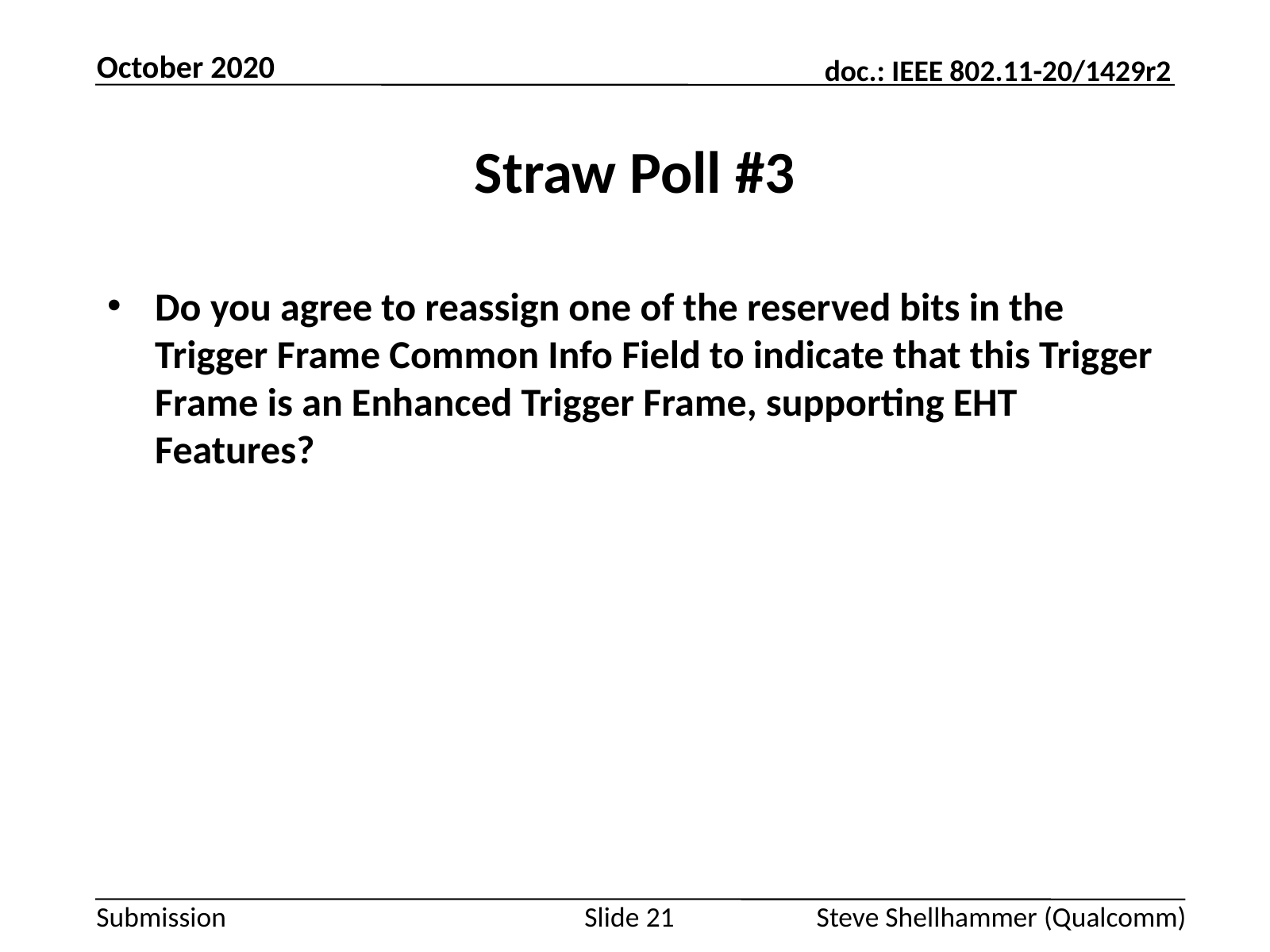

October 2020
# Straw Poll #3
Do you agree to reassign one of the reserved bits in the Trigger Frame Common Info Field to indicate that this Trigger Frame is an Enhanced Trigger Frame, supporting EHT Features?
Slide 21
Steve Shellhammer (Qualcomm)